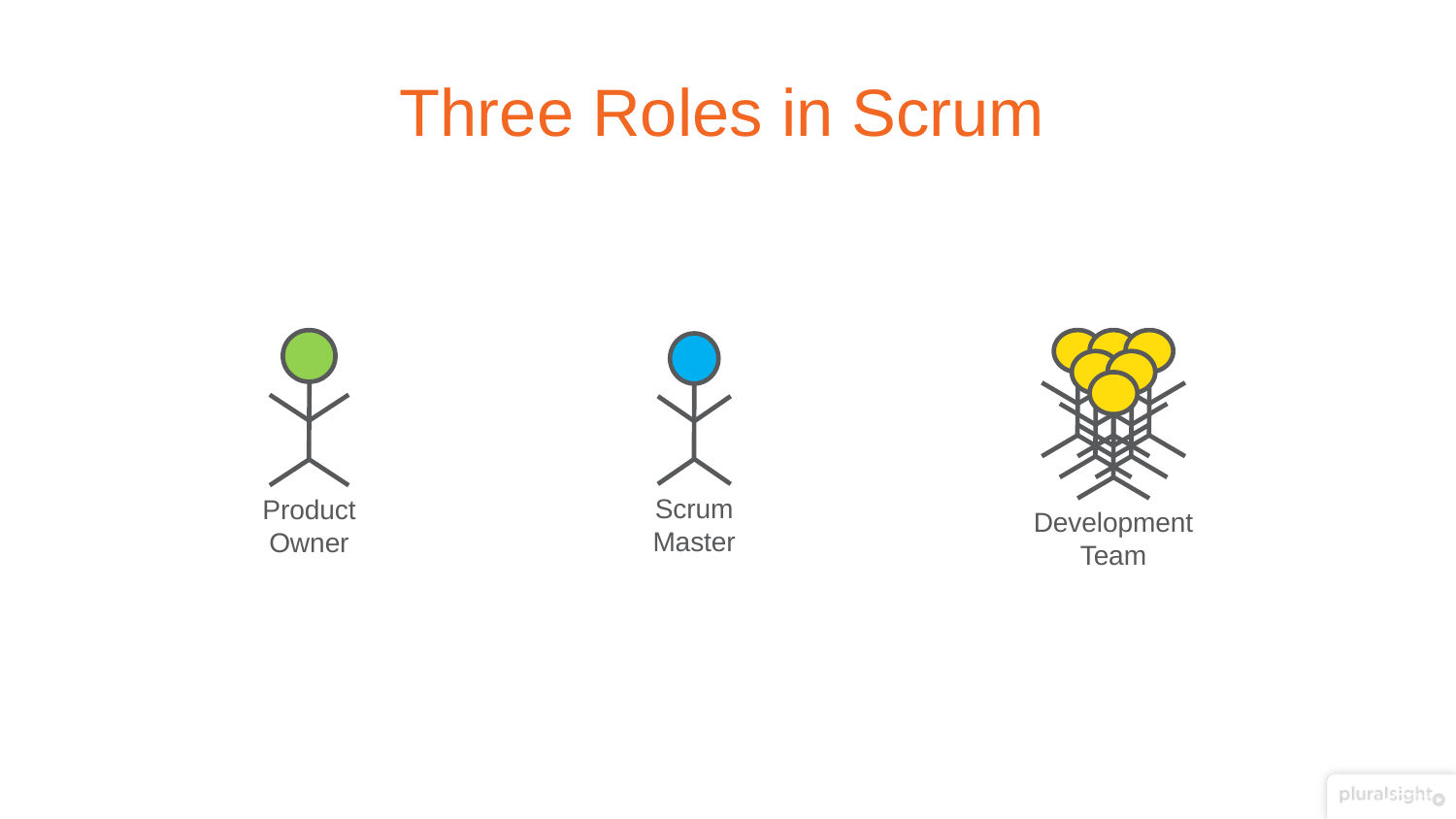

# Three Roles in Scrum

Product
Owner

Development
Team

Scrum
Master